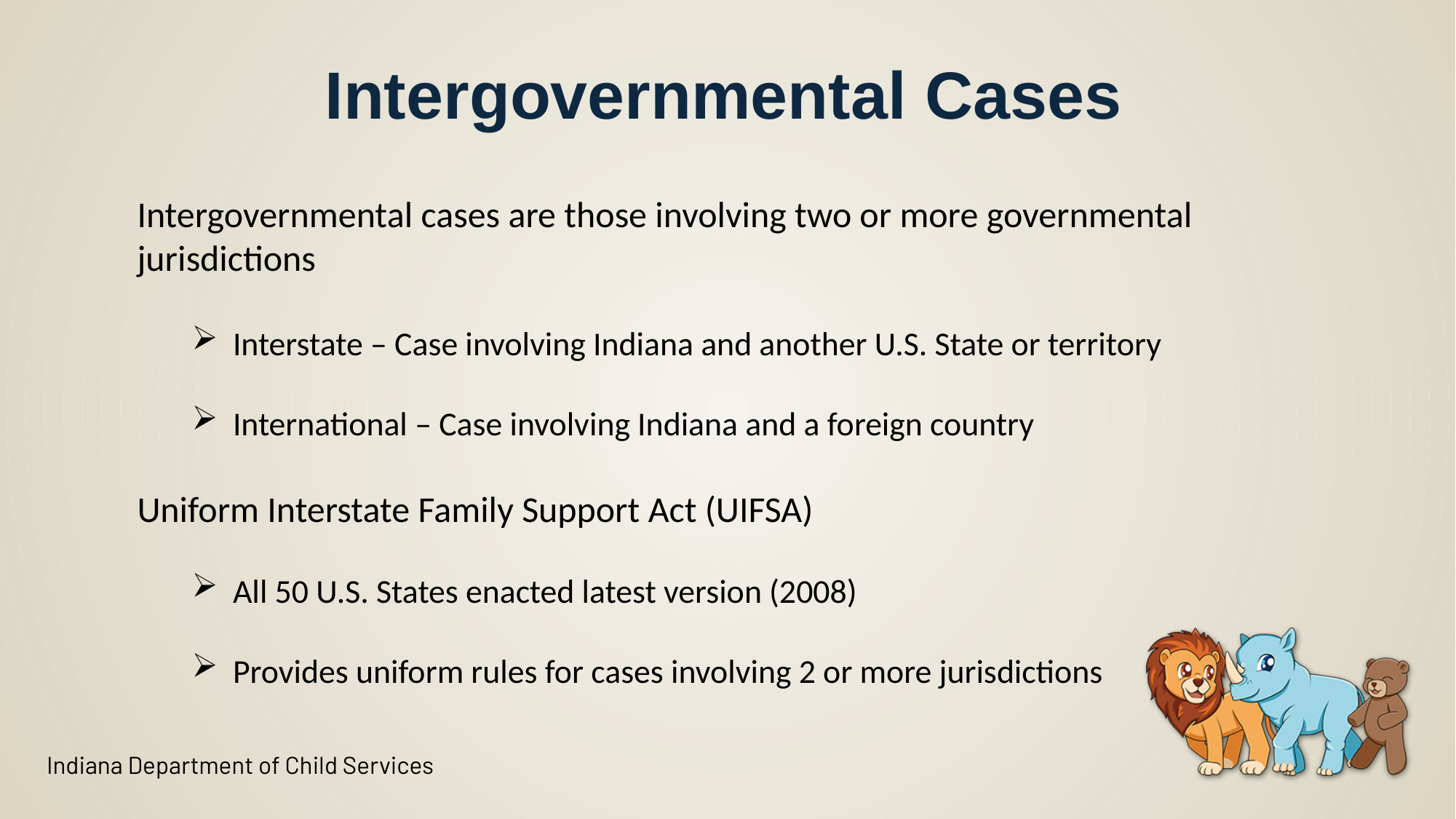

Intergovernmental Cases
Intergovernmental cases are those involving two or more governmental jurisdictions

Interstate – Case involving Indiana and another U.S. State or territory

International – Case involving Indiana and a foreign country

Uniform Interstate Family Support Act (UIFSA)

All 50 U.S. States enacted latest version (2008)

Provides uniform rules for cases involving 2 or more jurisdictions